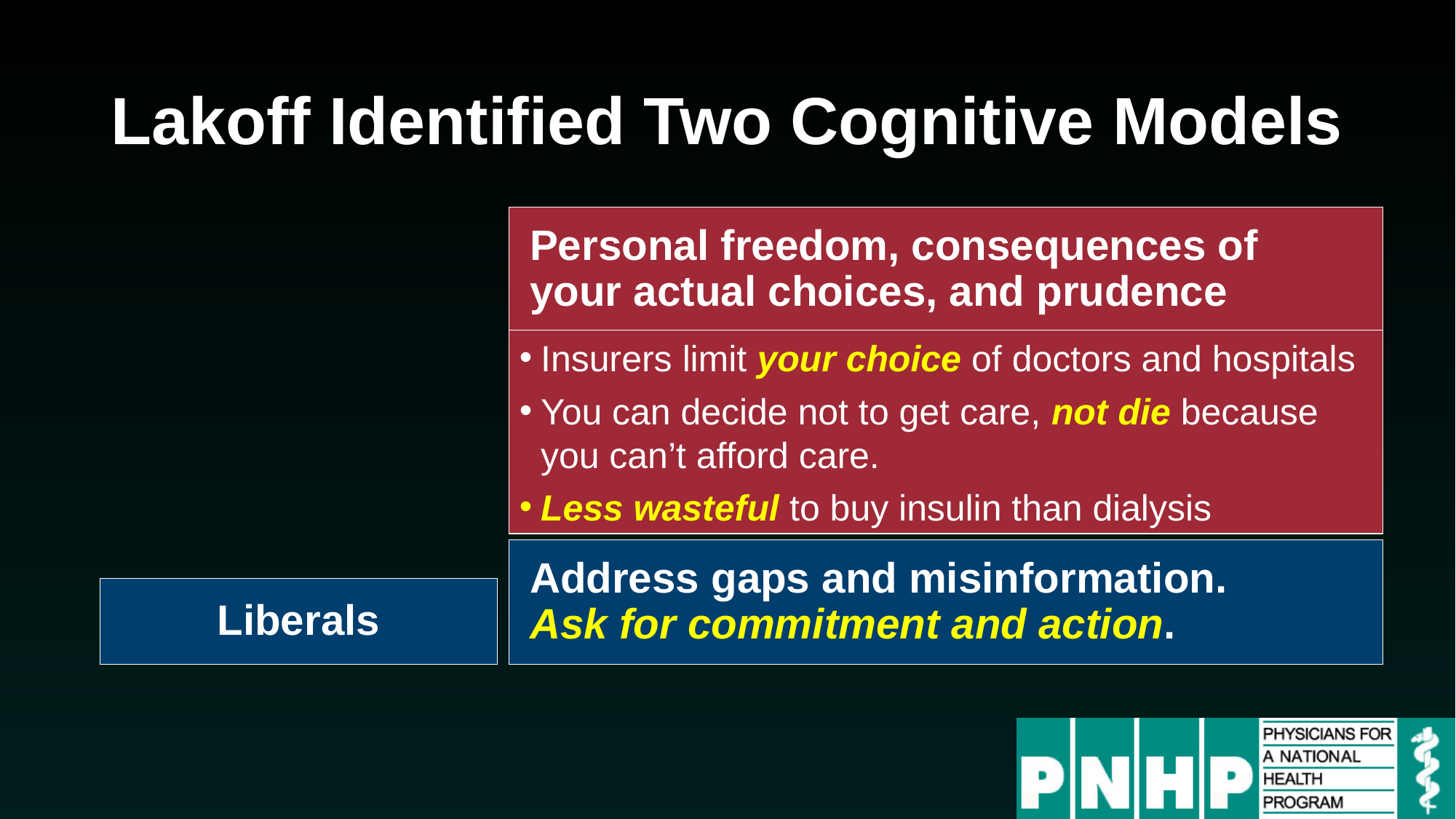

# Lakoff Identified Two Cognitive Models
Personal freedom, consequences of your actual choices, and prudence
Insurers limit your choice of doctors and hospitals
You can decide not to get care, not die because you can’t afford care.
Less wasteful to buy insulin than dialysis
They want to agree but have questions.
Use stories to activate nurturing frame.
Address gaps and misinformation.
Ask for commitment and action.
Liberals
Conservatives
Independents